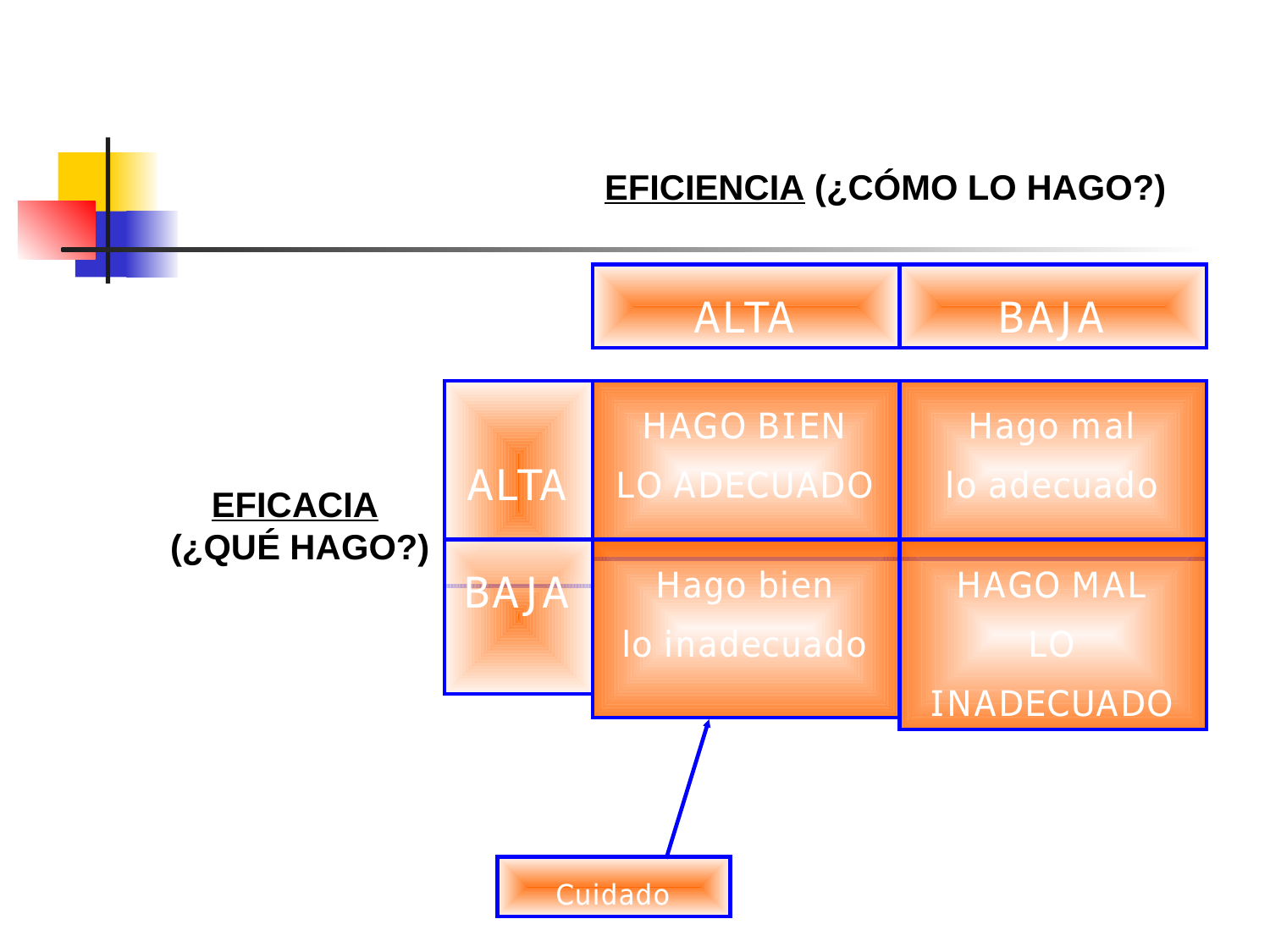

EFICIENCIA (¿CÓMO LO HAGO?)
ALTA
BAJA

ALTA

HAGO BIEN
LO ADECUADO

Hago mal
lo adecuado

EFICACIA
 (¿QUÉ HAGO?)
BAJA

Hago bien
lo inadecuado

HAGO MAL
LO INADECUADO

Cuidado